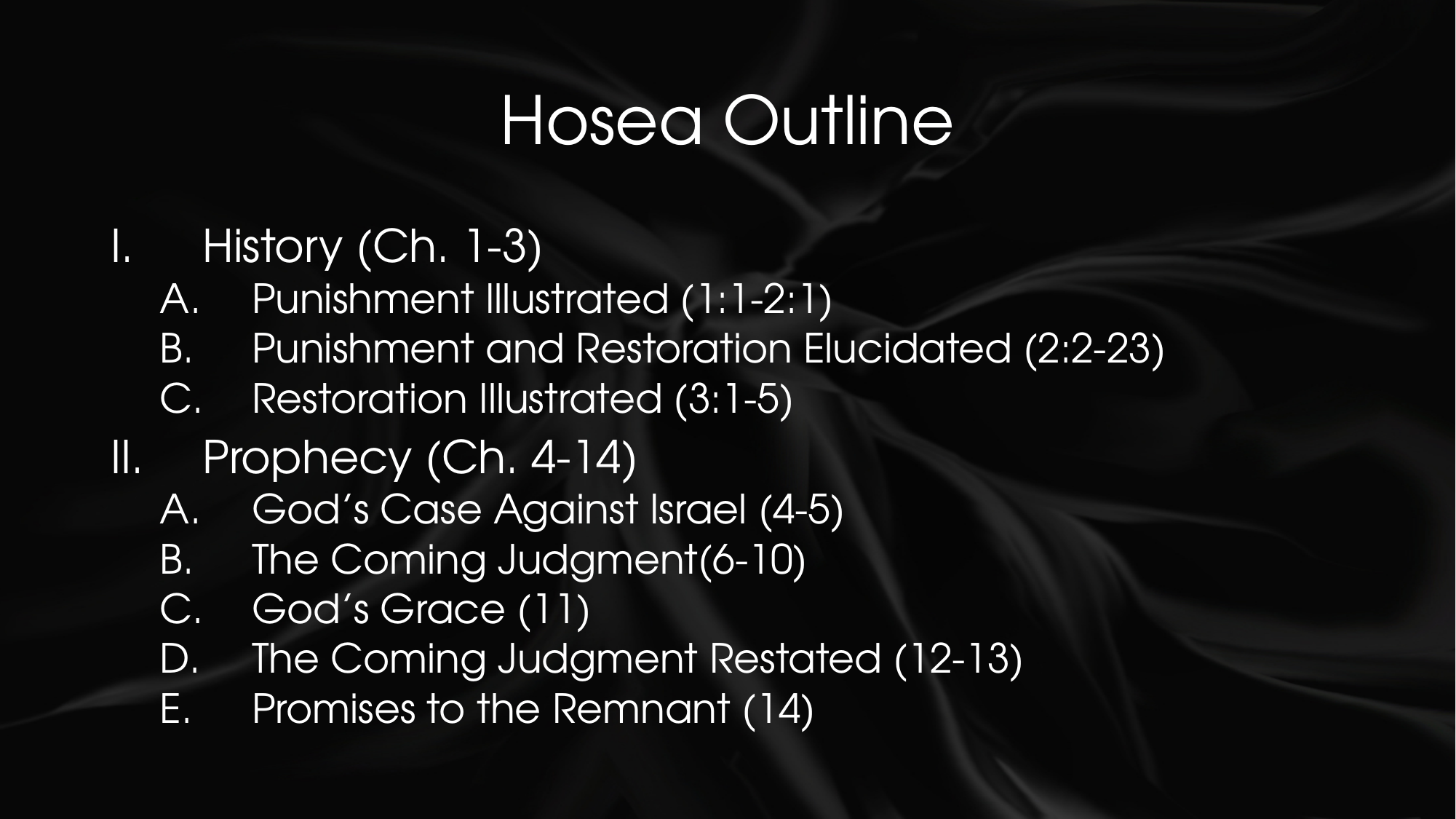

# Hosea Outline
History (Ch. 1-3)
Punishment Illustrated (1:1-2:1)
Punishment and Restoration Elucidated (2:2-23)
Restoration Illustrated (3:1-5)
Prophecy (Ch. 4-14)
God’s Case Against Israel (4-5)
The Coming Judgment(6-10)
God’s Grace (11)
The Coming Judgment Restated (12-13)
Promises to the Remnant (14)